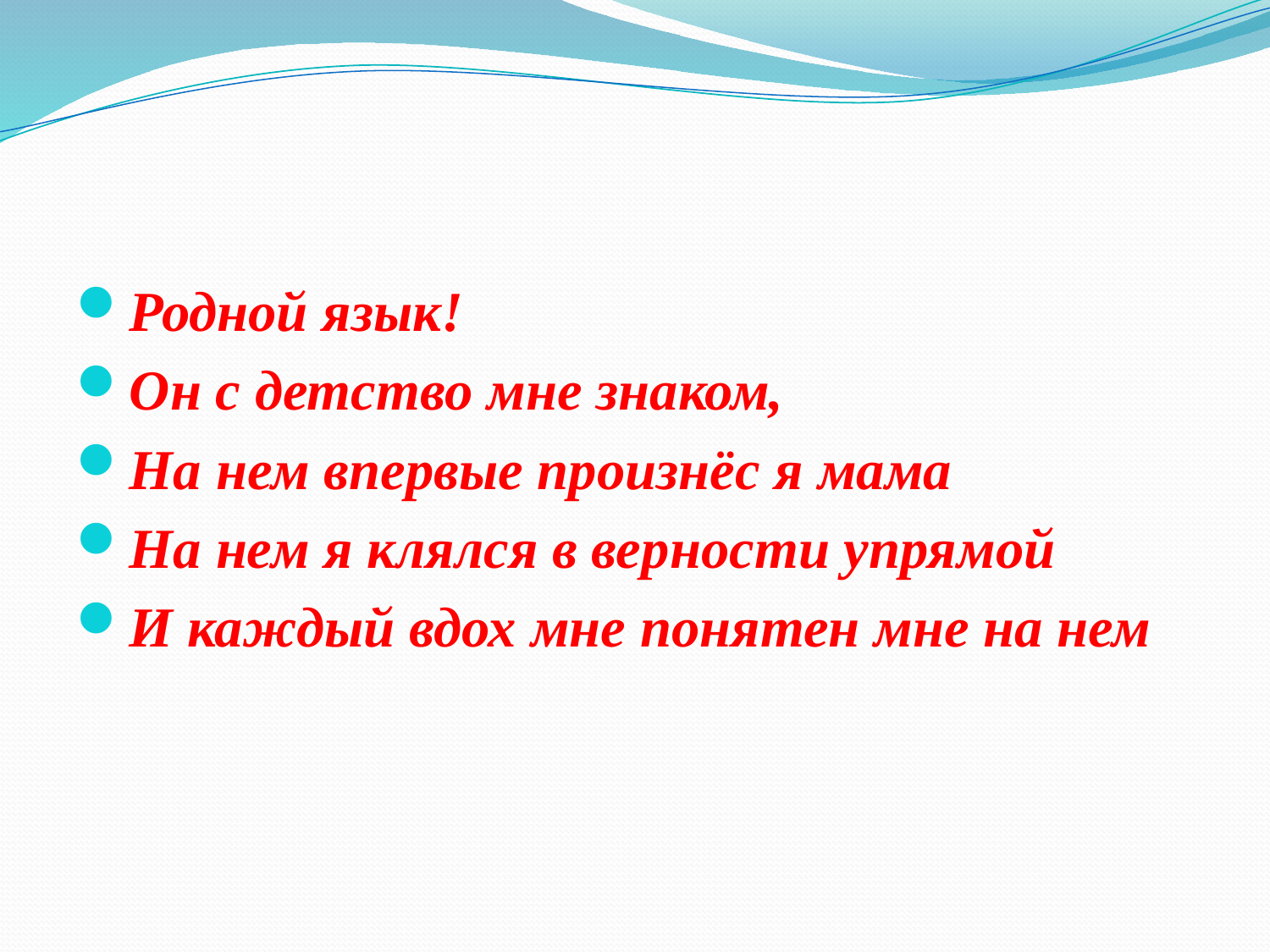

Родной язык!
Он с детство мне знаком,
На нем впервые произнёс я мама
На нем я клялся в верности упрямой
И каждый вдох мне понятен мне на нем